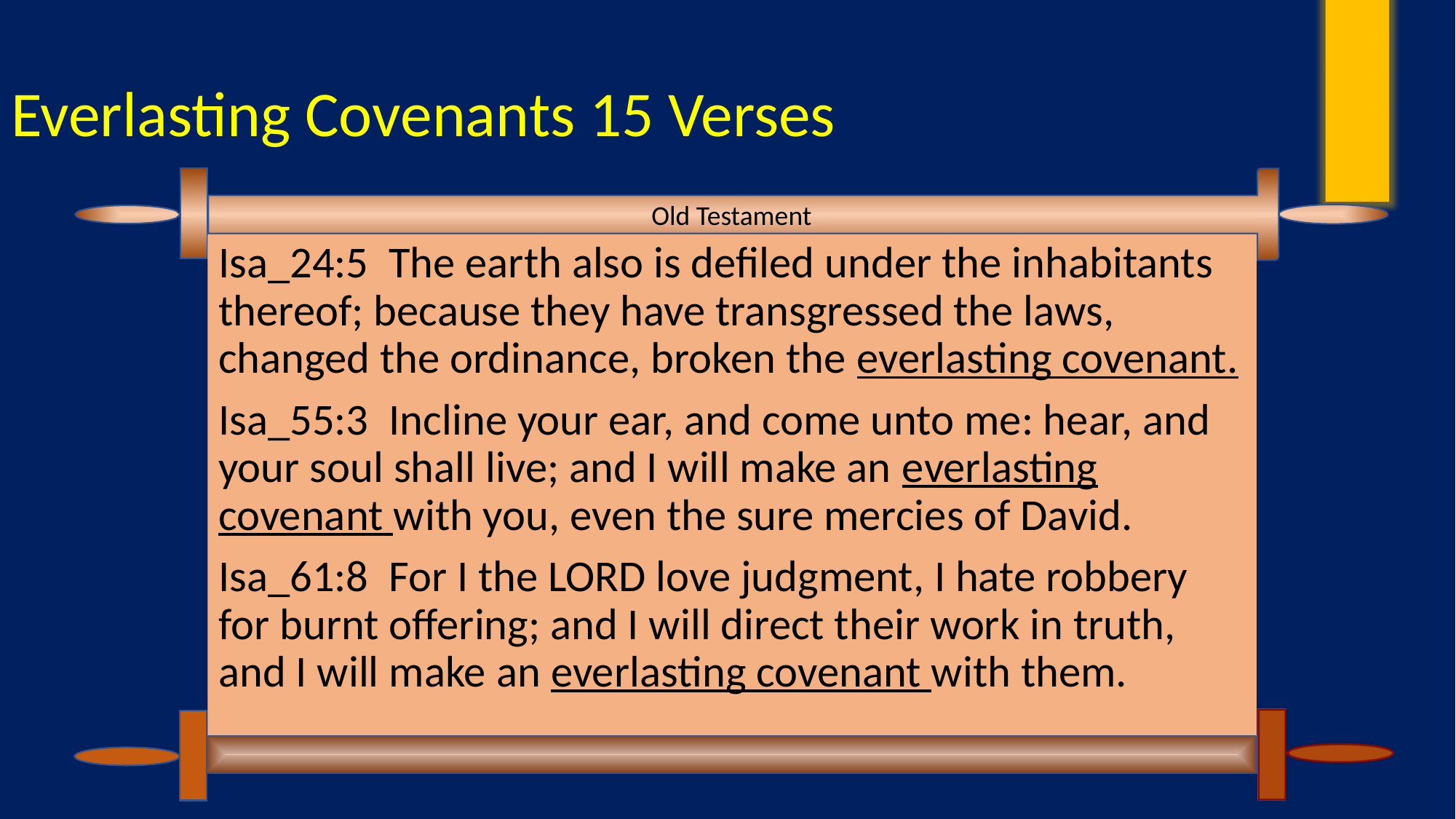

# Everlasting Covenants 15 Verses
Isa_24:5  The earth also is defiled under the inhabitants thereof; because they have transgressed the laws, changed the ordinance, broken the everlasting covenant.
Isa_55:3  Incline your ear, and come unto me: hear, and your soul shall live; and I will make an everlasting covenant with you, even the sure mercies of David.
Isa_61:8  For I the LORD love judgment, I hate robbery for burnt offering; and I will direct their work in truth, and I will make an everlasting covenant with them.